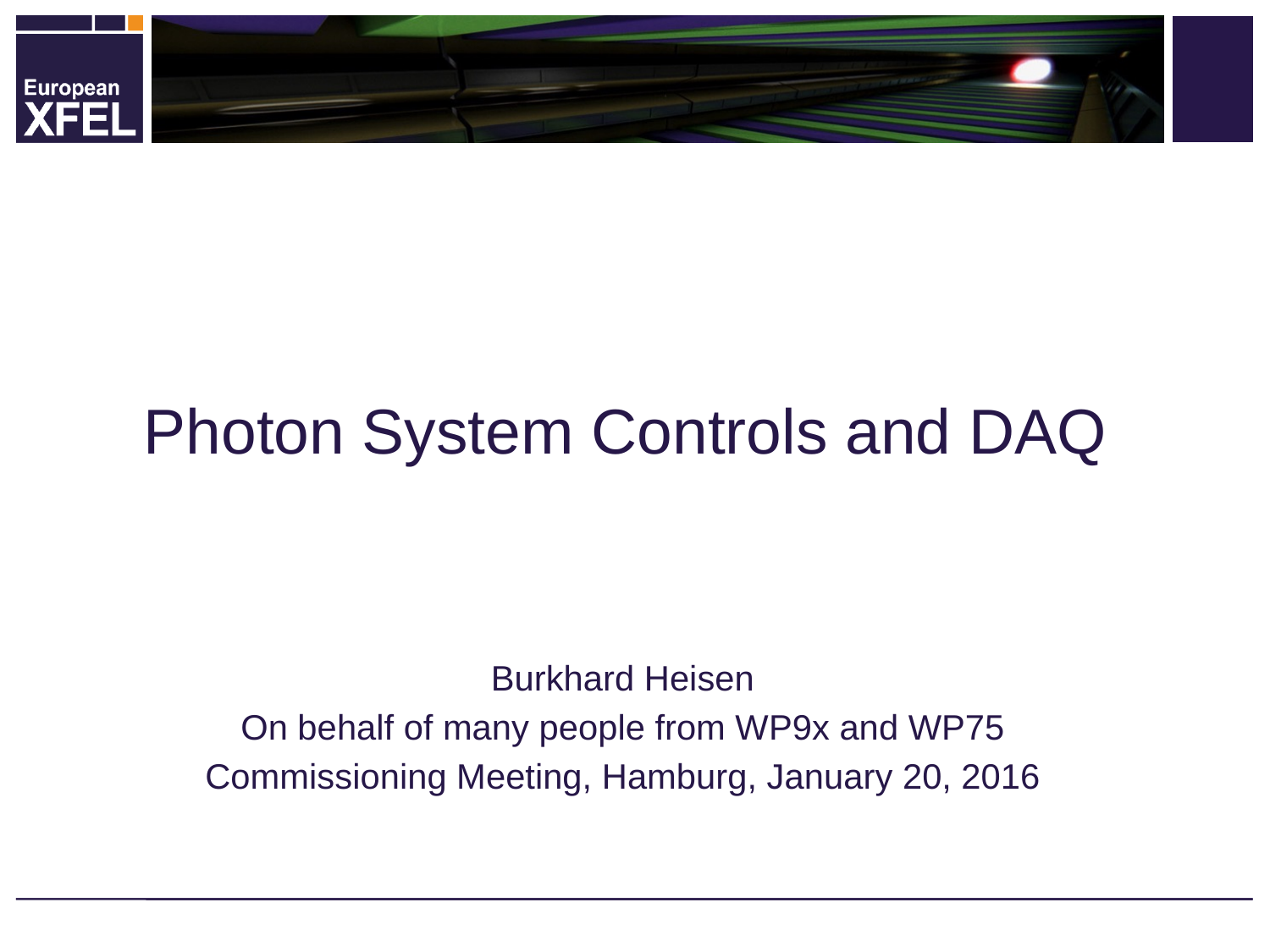

# Photon System Controls and DAQ
Burkhard Heisen
On behalf of many people from WP9x and WP75
Commissioning Meeting, Hamburg, January 20, 2016